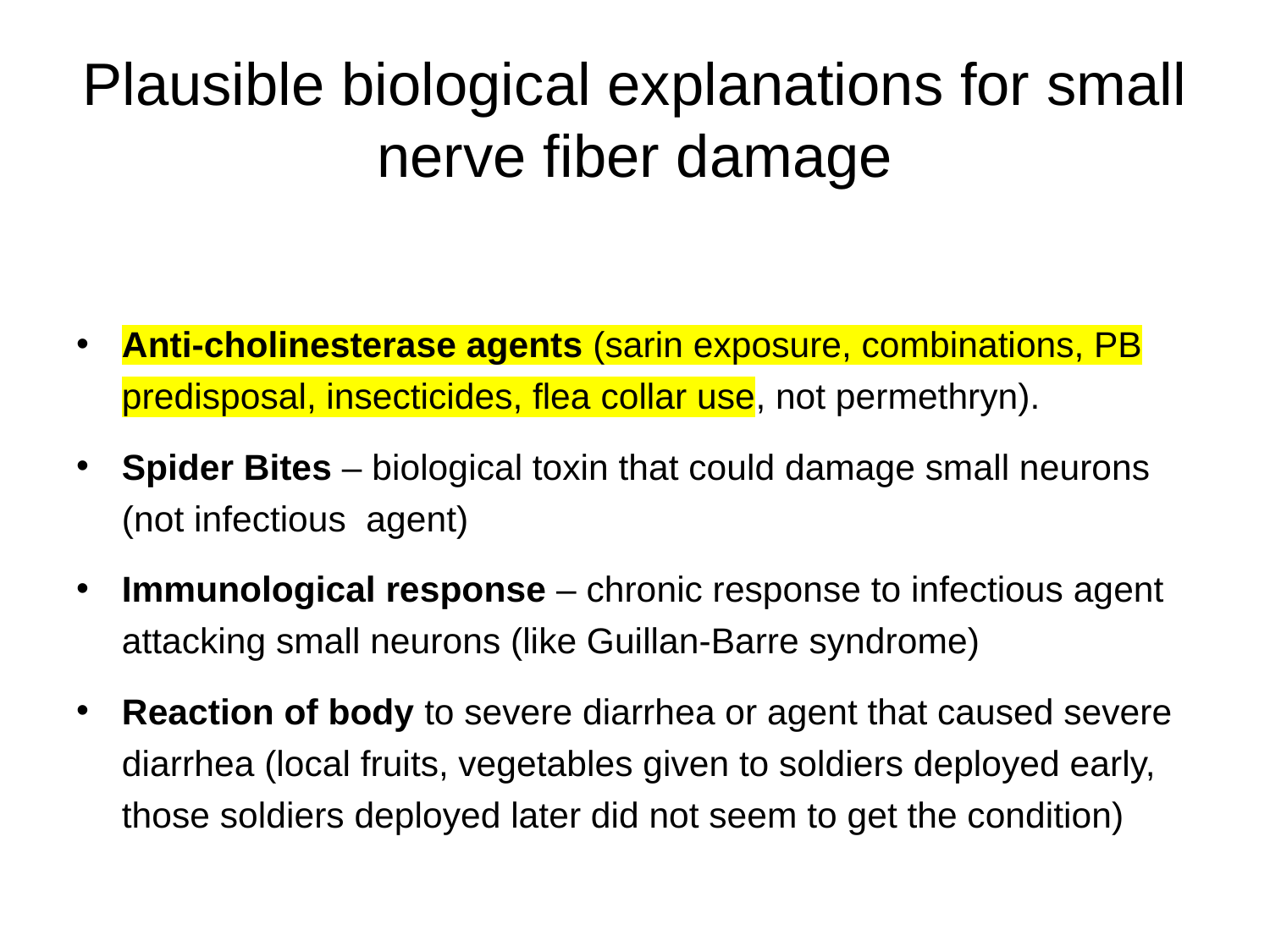

# Plausible biological explanations for small nerve fiber damage
Anti-cholinesterase agents (sarin exposure, combinations, PB predisposal, insecticides, flea collar use, not permethryn).
Spider Bites – biological toxin that could damage small neurons (not infectious  agent)
Immunological response – chronic response to infectious agent attacking small neurons (like Guillan-Barre syndrome)
Reaction of body to severe diarrhea or agent that caused severe diarrhea (local fruits, vegetables given to soldiers deployed early, those soldiers deployed later did not seem to get the condition)